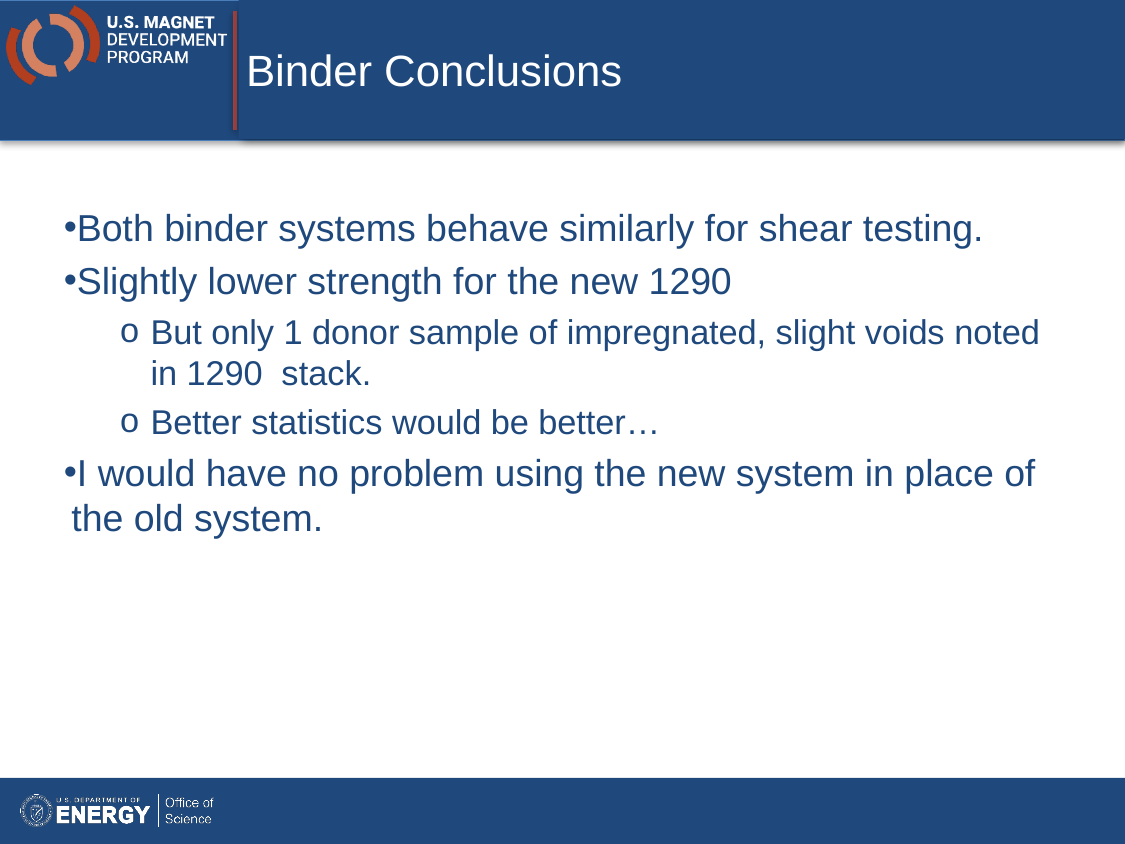

# Binder Conclusions
Both binder systems behave similarly for shear testing.
Slightly lower strength for the new 1290
But only 1 donor sample of impregnated, slight voids noted in 1290  stack.
Better statistics would be better…
I would have no problem using the new system in place of the old system.
36